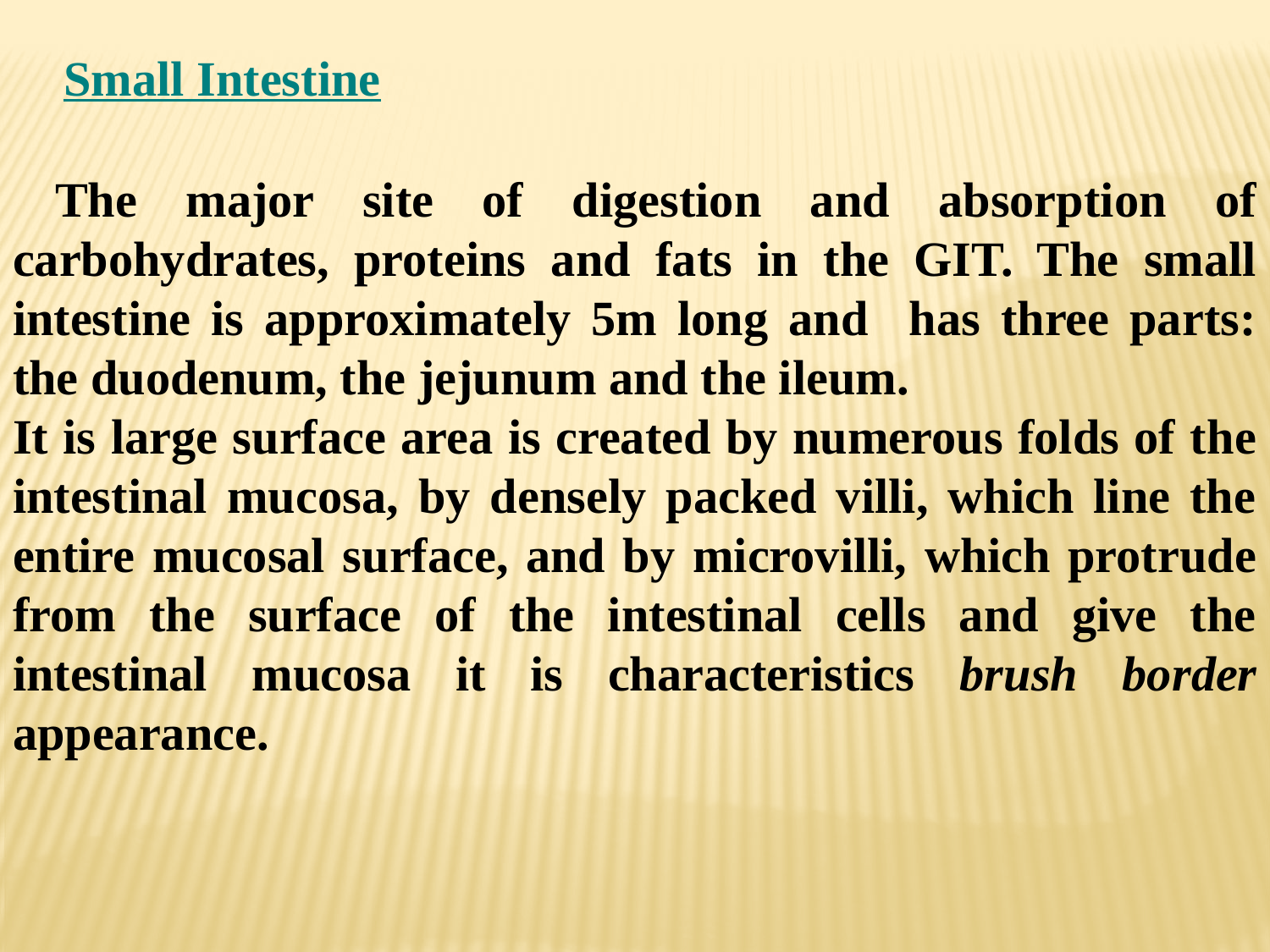

Small Intestine

 The major site of digestion and absorption of carbohydrates, proteins and fats in the GIT. The small intestine is approximately 5m long and  has three parts: the duodenum, the jejunum and the ileum.
It is large surface area is created by numerous folds of the intestinal mucosa, by densely packed villi, which line the entire mucosal surface, and by microvilli, which protrude from the surface of the intestinal cells and give the intestinal mucosa it is characteristics brush border appearance.